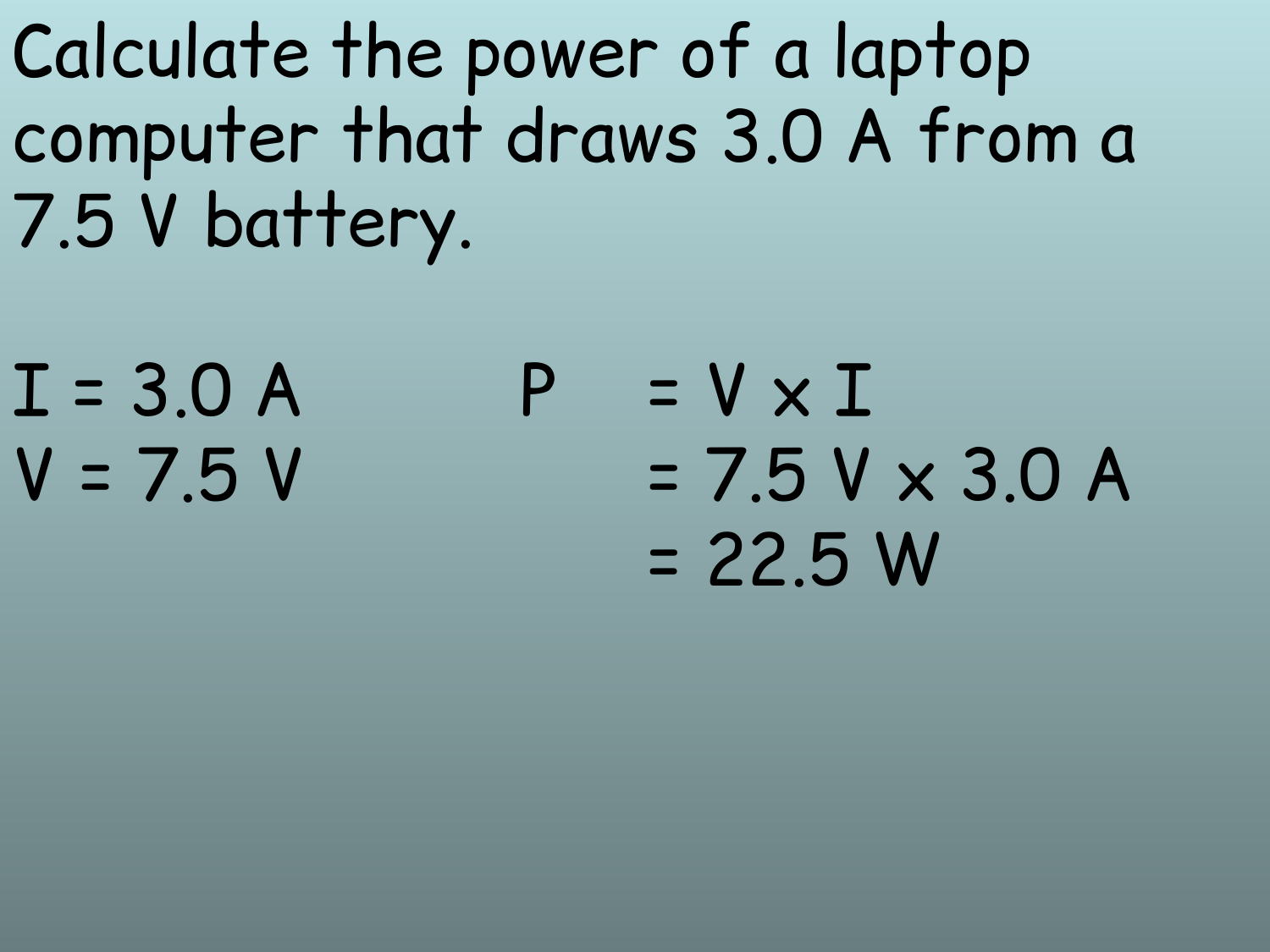

Calculate the power of a laptop computer that draws 3.0 A from a 7.5 V battery.

I = 3.0 A		P  	= V x I
V = 7.5 V			= 7.5 V x 3.0 A
					= 22.5 W